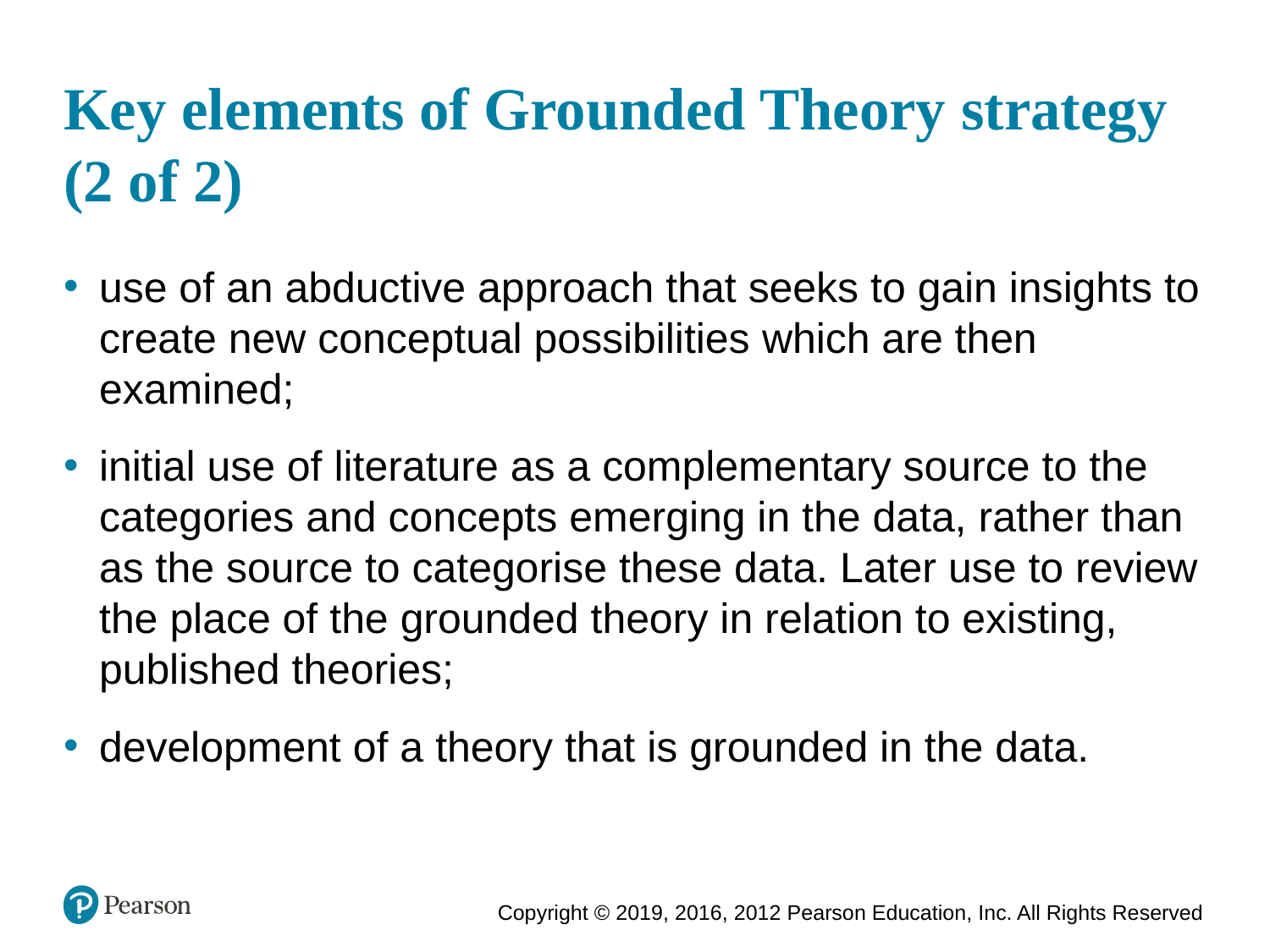

# Key elements of Grounded Theory strategy (2 of 2)
use of an abductive approach that seeks to gain insights to create new conceptual possibilities which are then examined;
initial use of literature as a complementary source to the categories and concepts emerging in the data, rather than as the source to categorise these data. Later use to review the place of the grounded theory in relation to existing, published theories;
development of a theory that is grounded in the data.